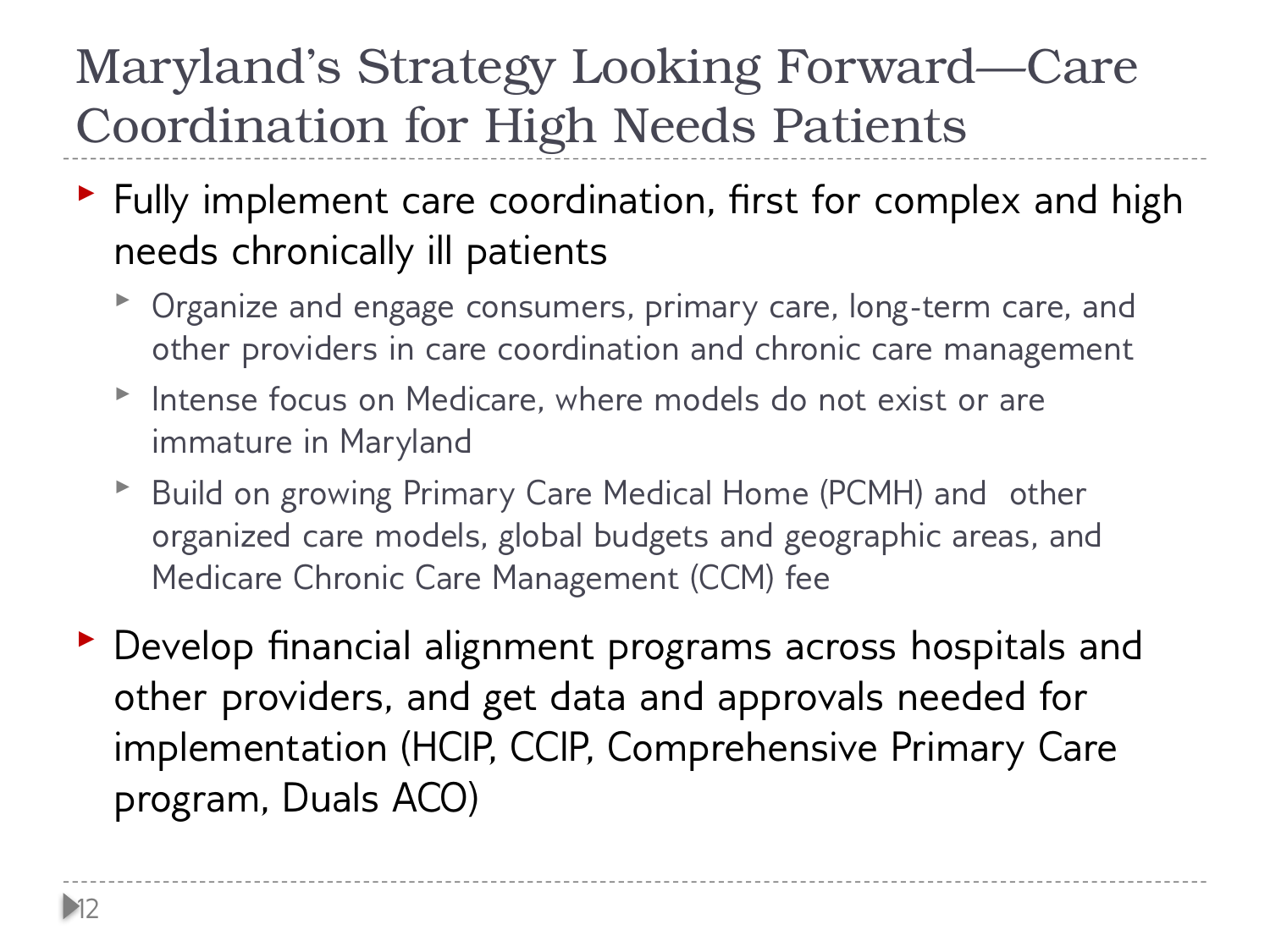

# Maryland’s Strategy Looking Forward—Care Coordination for High Needs Patients
Fully implement care coordination, first for complex and high needs chronically ill patients
Organize and engage consumers, primary care, long-term care, and other providers in care coordination and chronic care management
Intense focus on Medicare, where models do not exist or are immature in Maryland
Build on growing Primary Care Medical Home (PCMH) and  other organized care models, global budgets and geographic areas, and Medicare Chronic Care Management (CCM) fee
Develop financial alignment programs across hospitals and other providers, and get data and approvals needed for implementation (HCIP, CCIP, Comprehensive Primary Care program, Duals ACO)